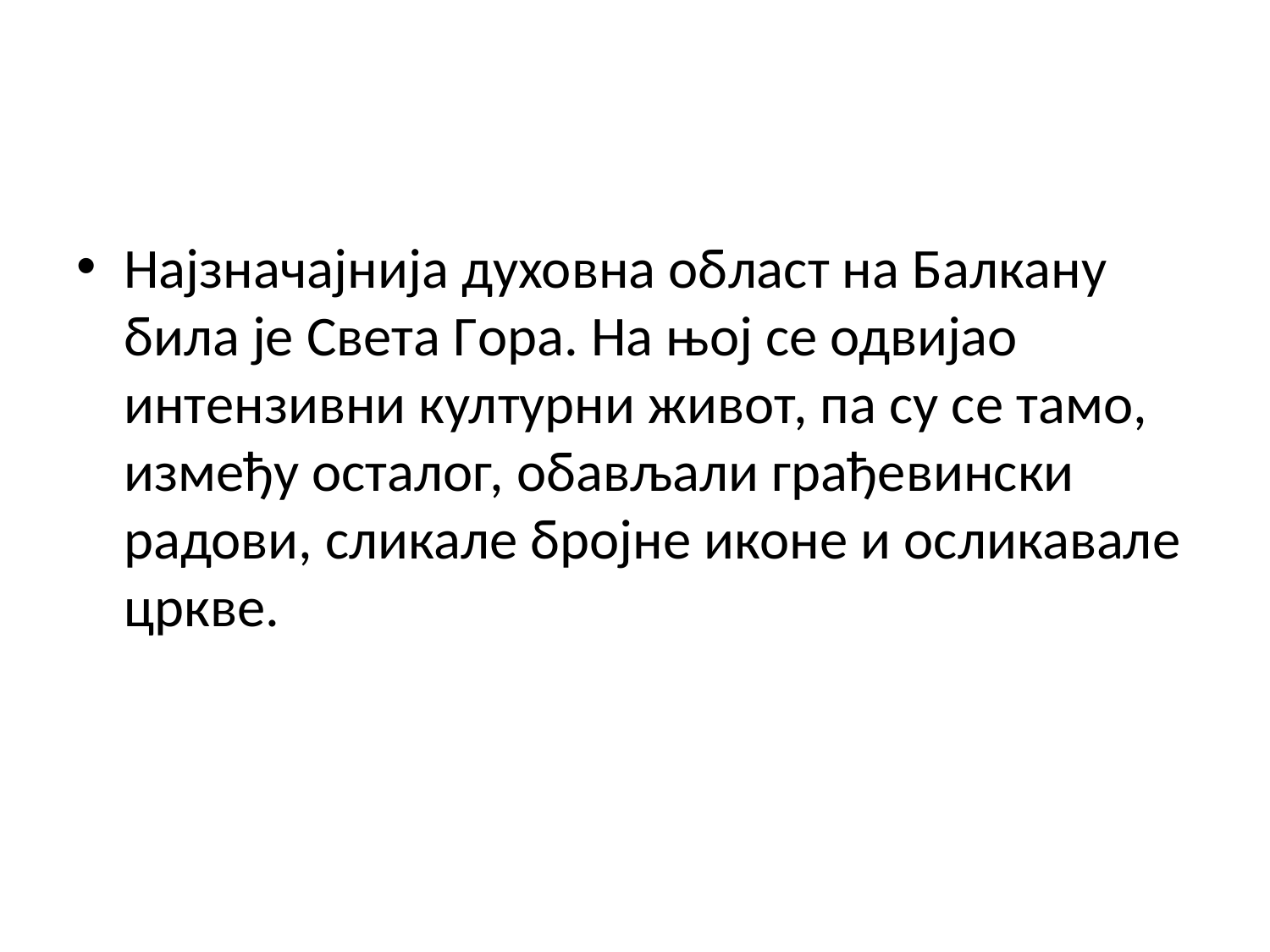

Најзначајнија духовна област на Балкану била је Света Гора. На њој се одвијао интензивни културни живот, па су се тамо, између осталог, обављали грађевински радови, сликале бројне иконе и осликавале цркве.